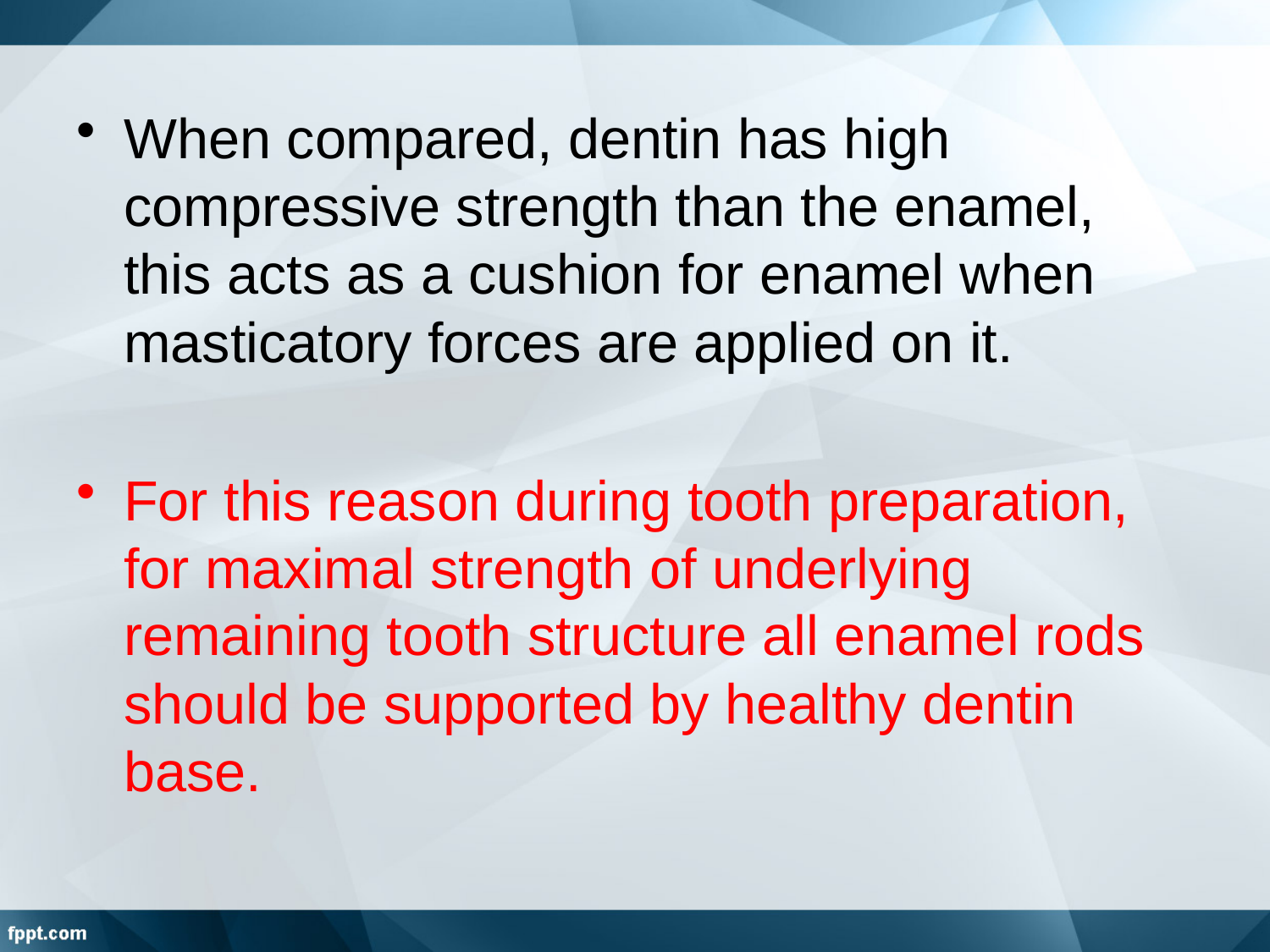

When compared, dentin has high compressive strength than the enamel, this acts as a cushion for enamel when masticatory forces are applied on it.

For this reason during tooth preparation, for maximal strength of underlying remaining tooth structure all enamel rods should be supported by healthy dentin base.